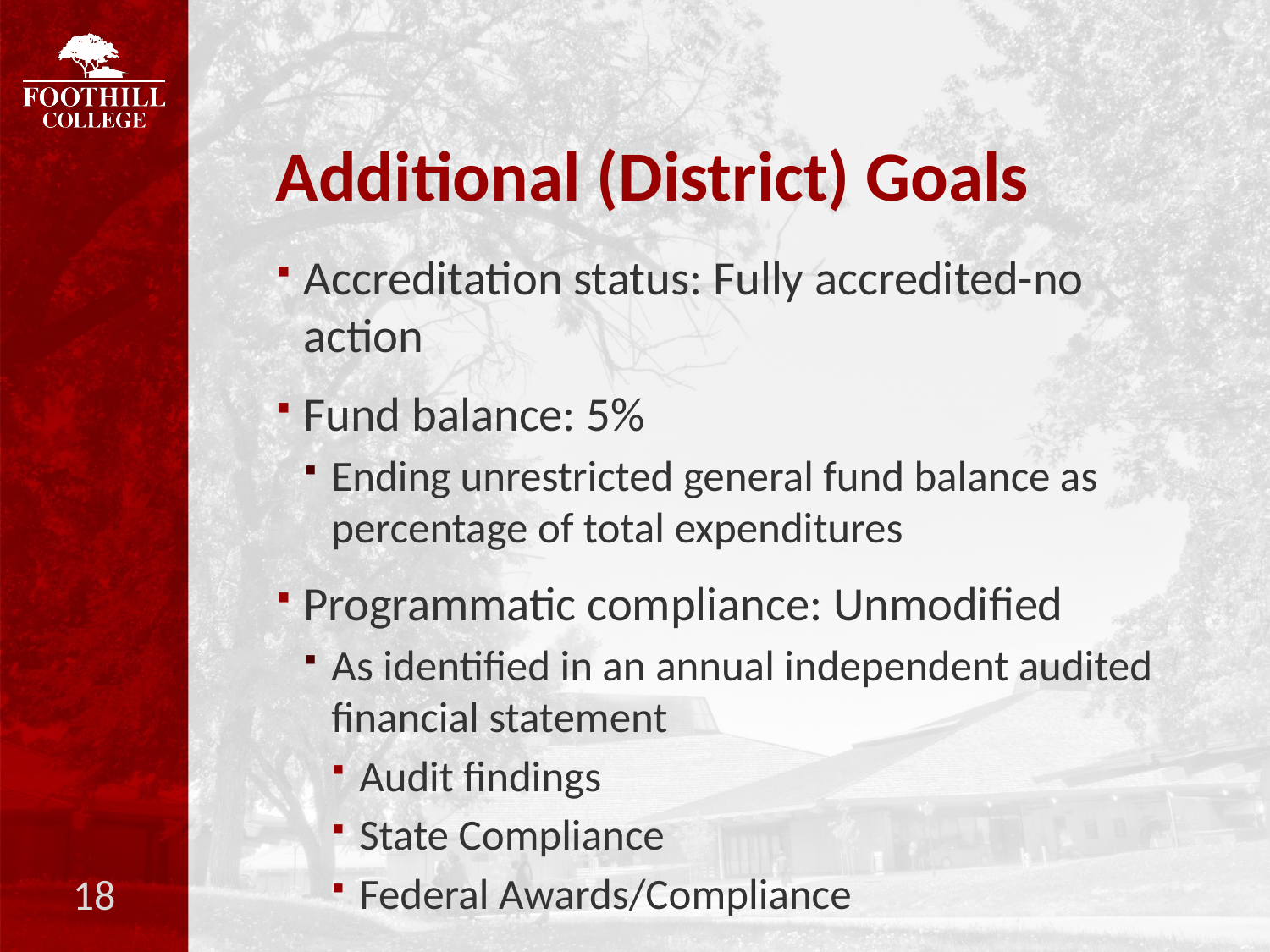

# Additional (District) Goals
Accreditation status: Fully accredited-no action
Fund balance: 5%
Ending unrestricted general fund balance as percentage of total expenditures
Programmatic compliance: Unmodified
As identified in an annual independent audited financial statement
Audit findings
State Compliance
Federal Awards/Compliance